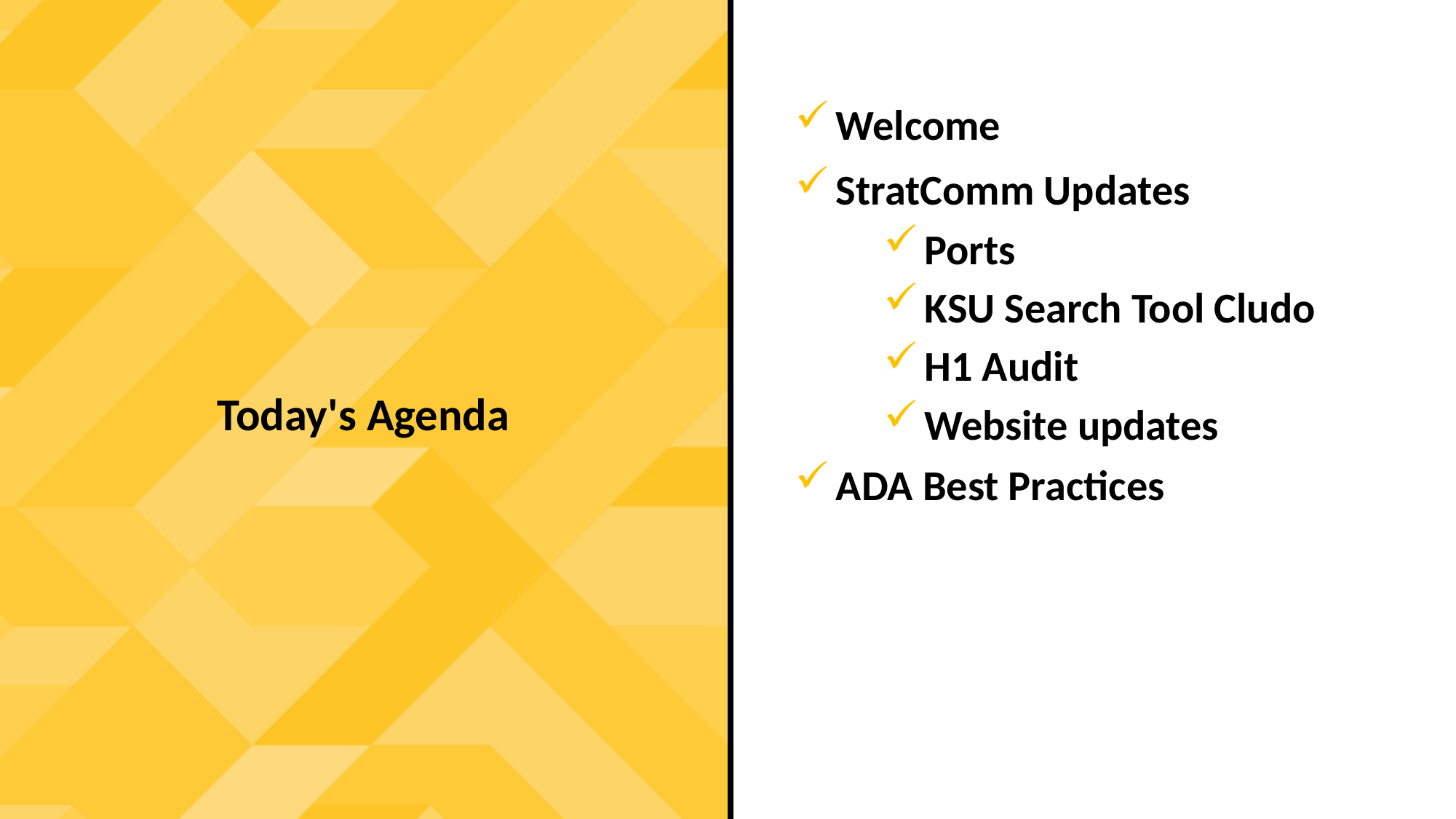

Welcome
StratComm Updates
Ports
KSU Search Tool Cludo
H1 Audit
Website updates
ADA Best Practices
Today's Agenda